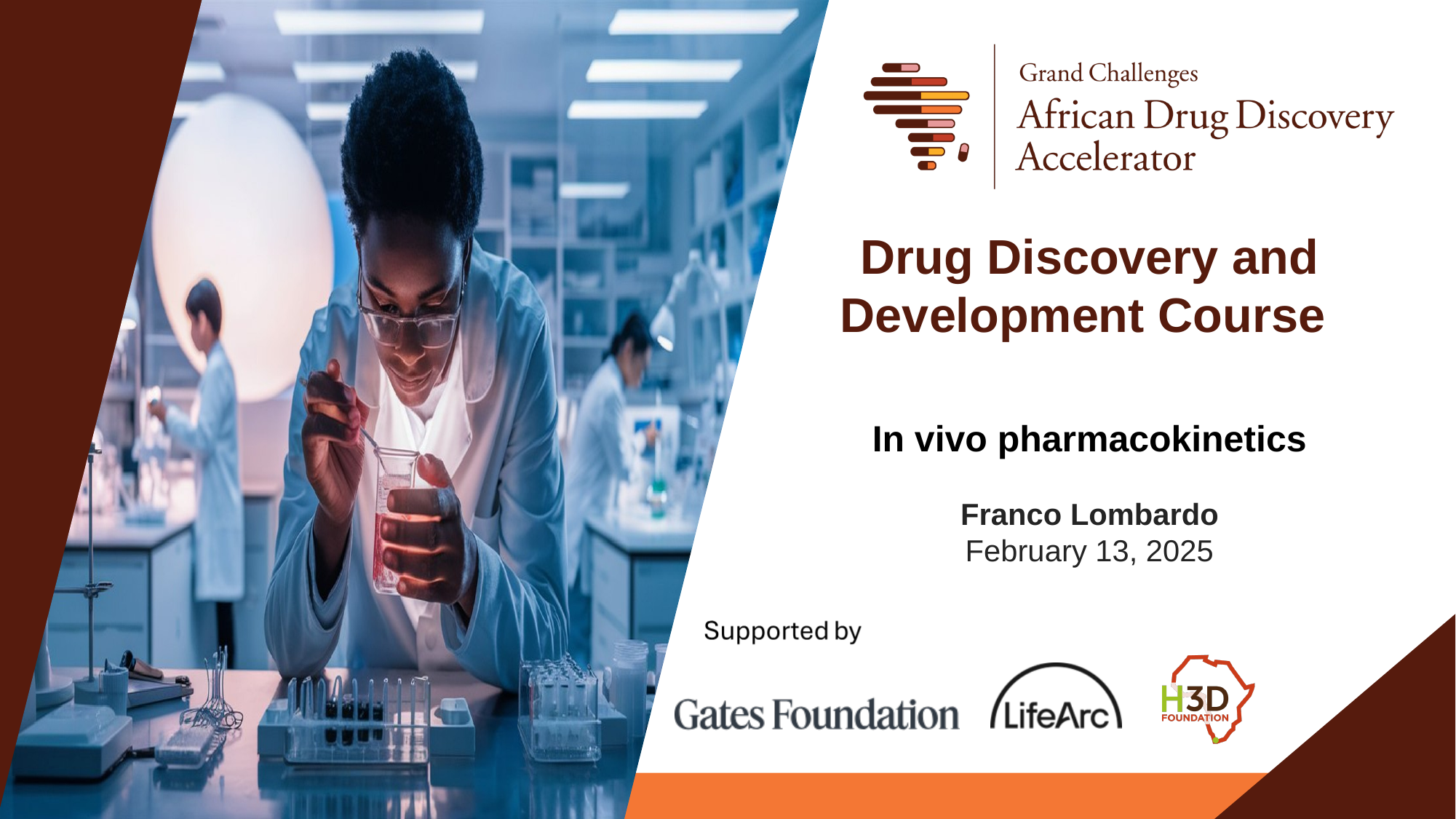

Drug Discovery and Development Course

In vivo pharmacokinetics

Franco Lombardo
February 13, 2025